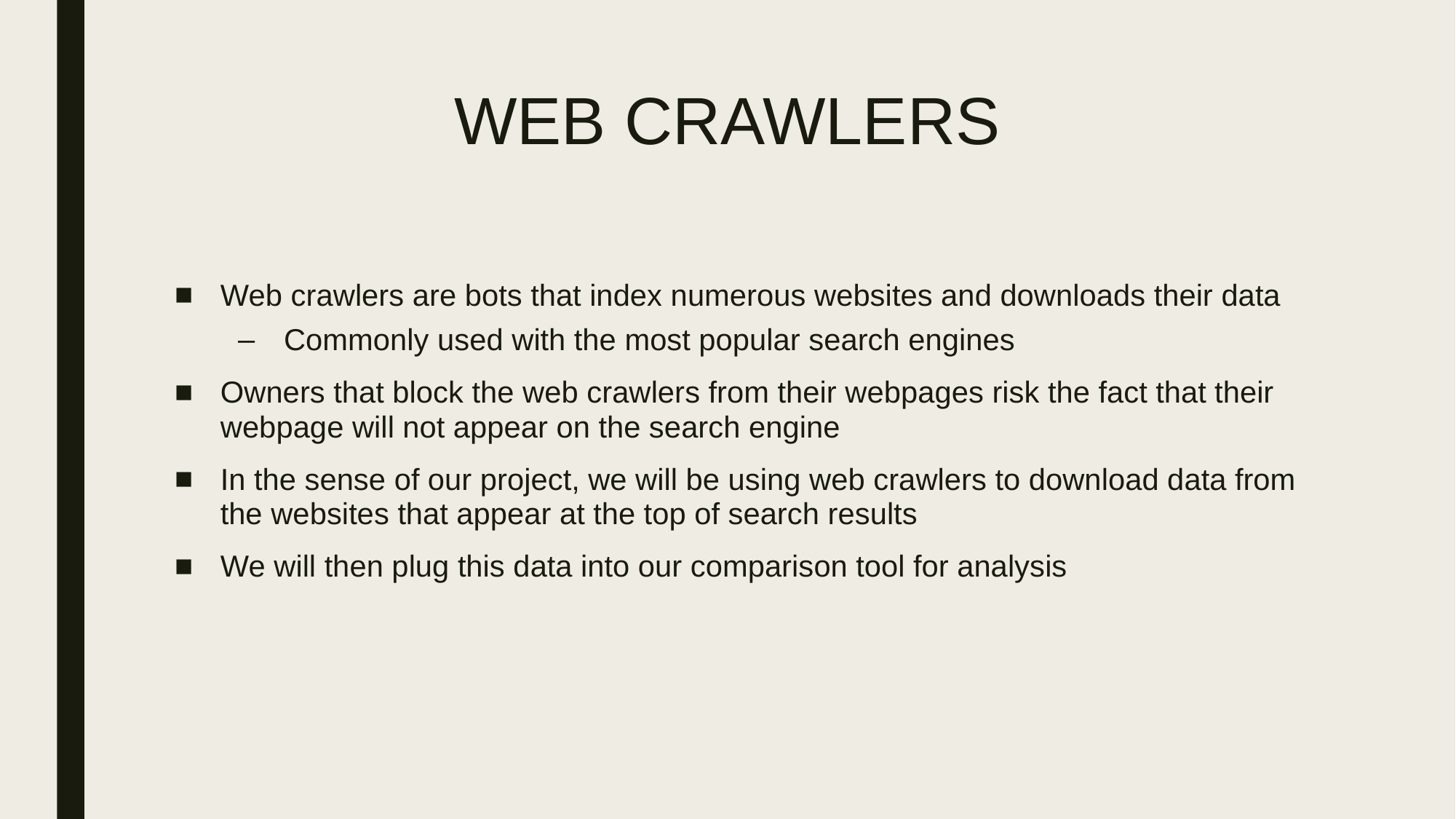

# WEB CRAWLERS
Web crawlers are bots that index numerous websites and downloads their data
Commonly used with the most popular search engines
Owners that block the web crawlers from their webpages risk the fact that their webpage will not appear on the search engine
In the sense of our project, we will be using web crawlers to download data from the websites that appear at the top of search results
We will then plug this data into our comparison tool for analysis